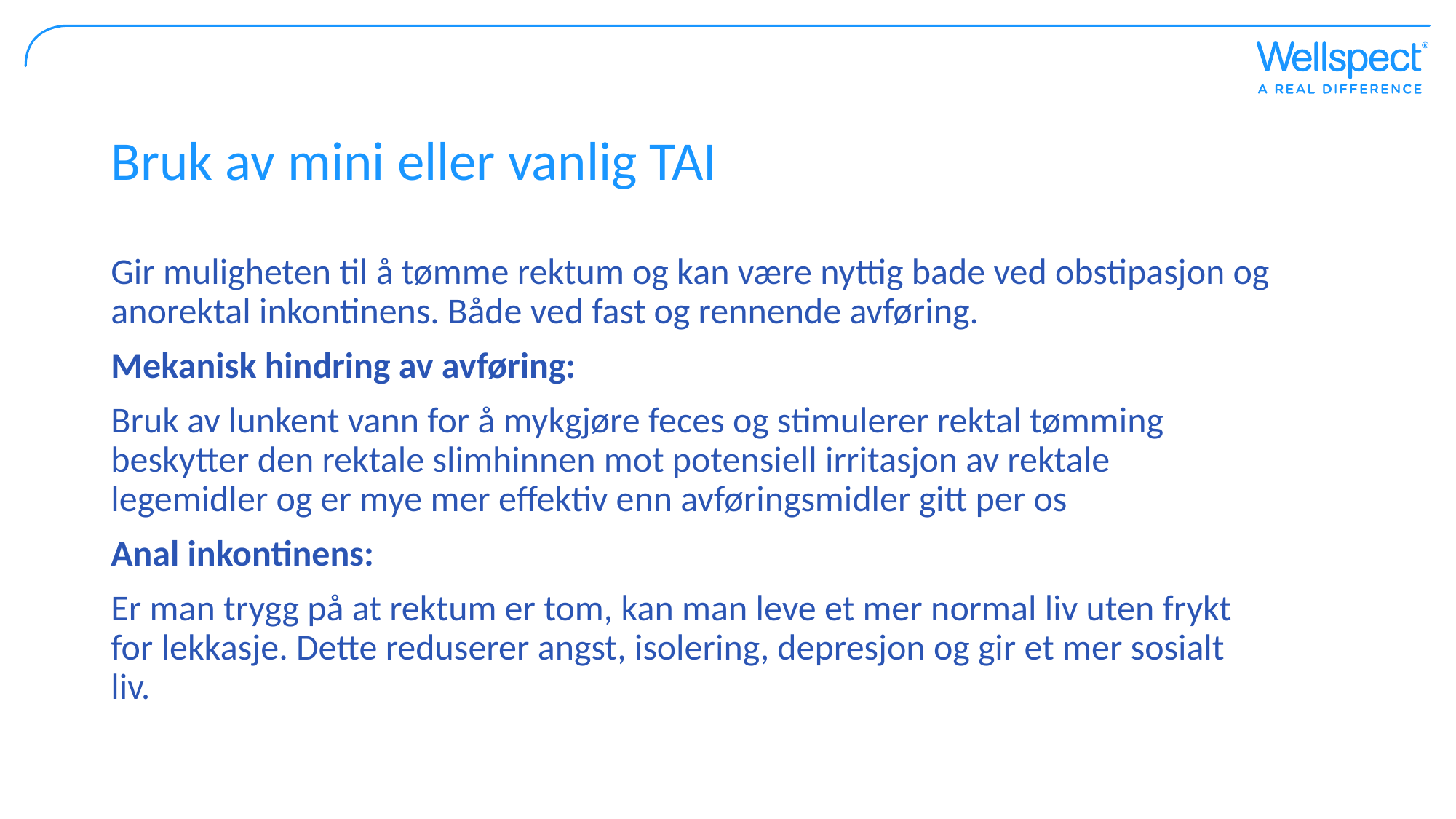

# Bruk av mini eller vanlig TAI
Gir muligheten til å tømme rektum og kan være nyttig bade ved obstipasjon og anorektal inkontinens. Både ved fast og rennende avføring.
Mekanisk hindring av avføring:
Bruk av lunkent vann for å mykgjøre feces og stimulerer rektal tømming beskytter den rektale slimhinnen mot potensiell irritasjon av rektale legemidler og er mye mer effektiv enn avføringsmidler gitt per os
Anal inkontinens:
Er man trygg på at rektum er tom, kan man leve et mer normal liv uten frykt for lekkasje. Dette reduserer angst, isolering, depresjon og gir et mer sosialt liv.